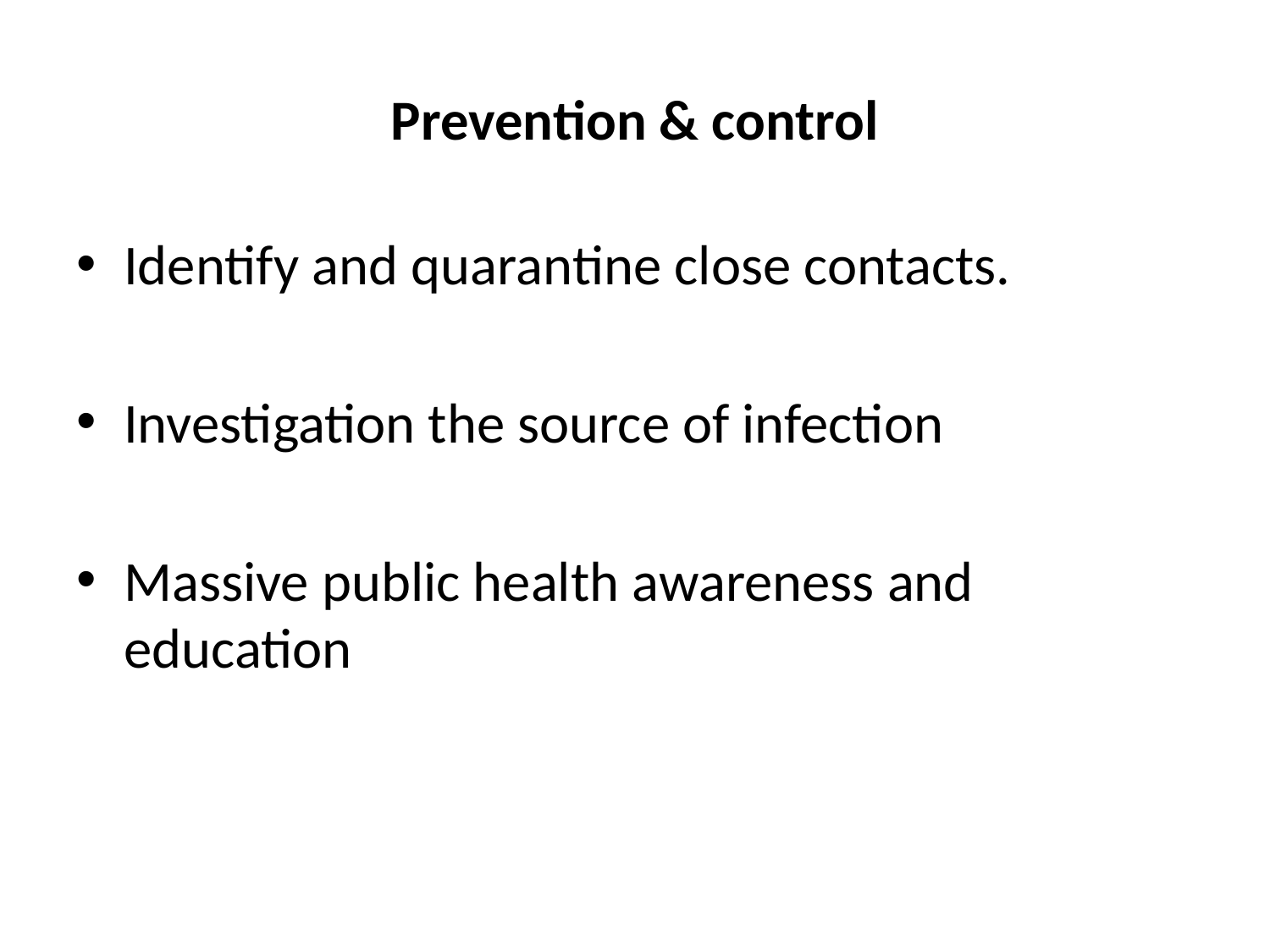

# Prevention & control
Identify and quarantine close contacts.

Investigation the source of infection

Massive public health awareness and education